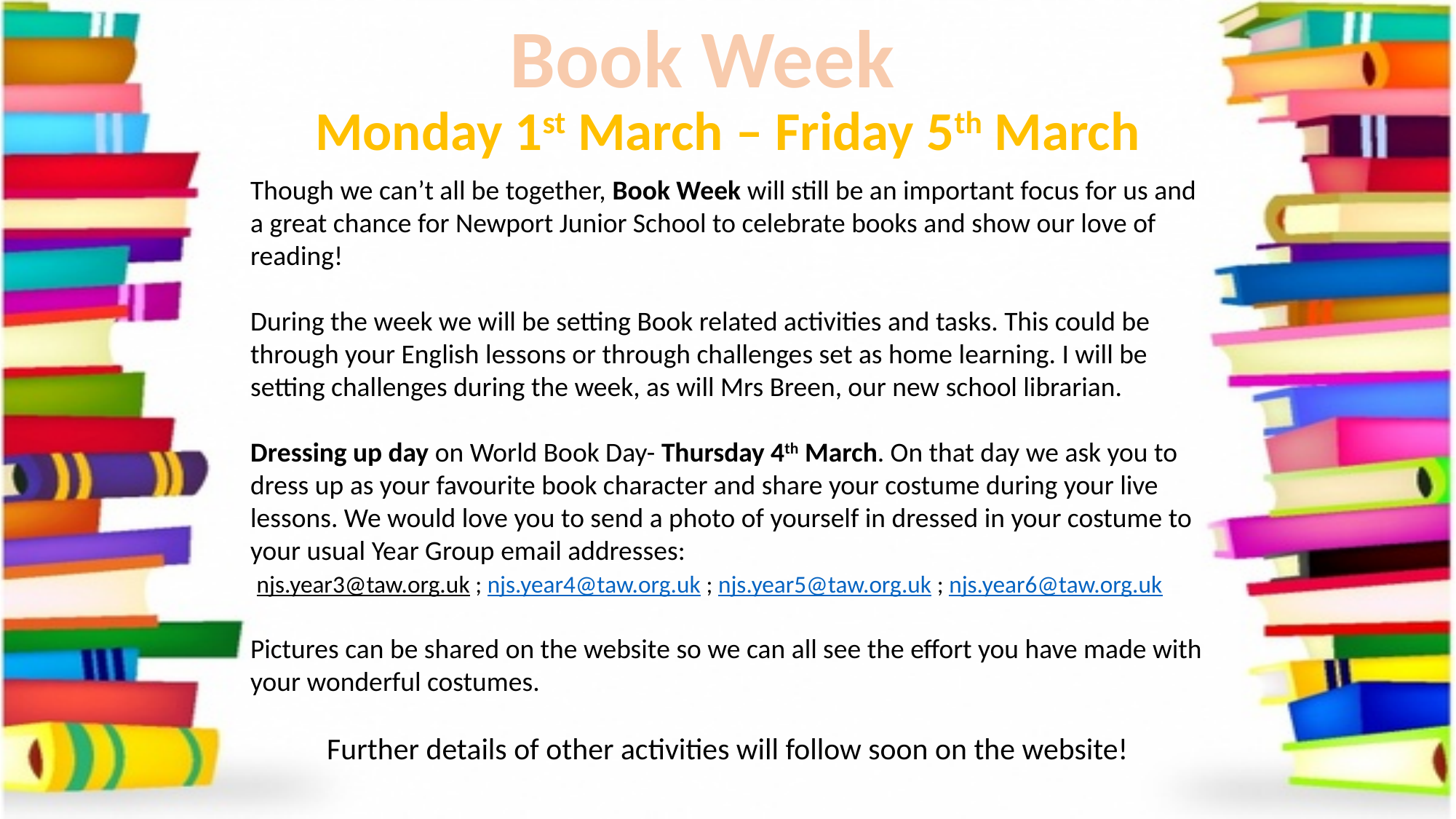

Book Week
Monday 1st March – Friday 5th March
Though we can’t all be together, Book Week will still be an important focus for us and a great chance for Newport Junior School to celebrate books and show our love of reading!

During the week we will be setting Book related activities and tasks. This could be through your English lessons or through challenges set as home learning. I will be setting challenges during the week, as will Mrs Breen, our new school librarian.

Dressing up day on World Book Day- Thursday 4th March. On that day we ask you to dress up as your favourite book character and share your costume during your live lessons. We would love you to send a photo of yourself in dressed in your costume to your usual Year Group email addresses:
 njs.year3@taw.org.uk ; njs.year4@taw.org.uk ; njs.year5@taw.org.uk ; njs.year6@taw.org.uk

Pictures can be shared on the website so we can all see the effort you have made with your wonderful costumes.

Further details of other activities will follow soon on the website!